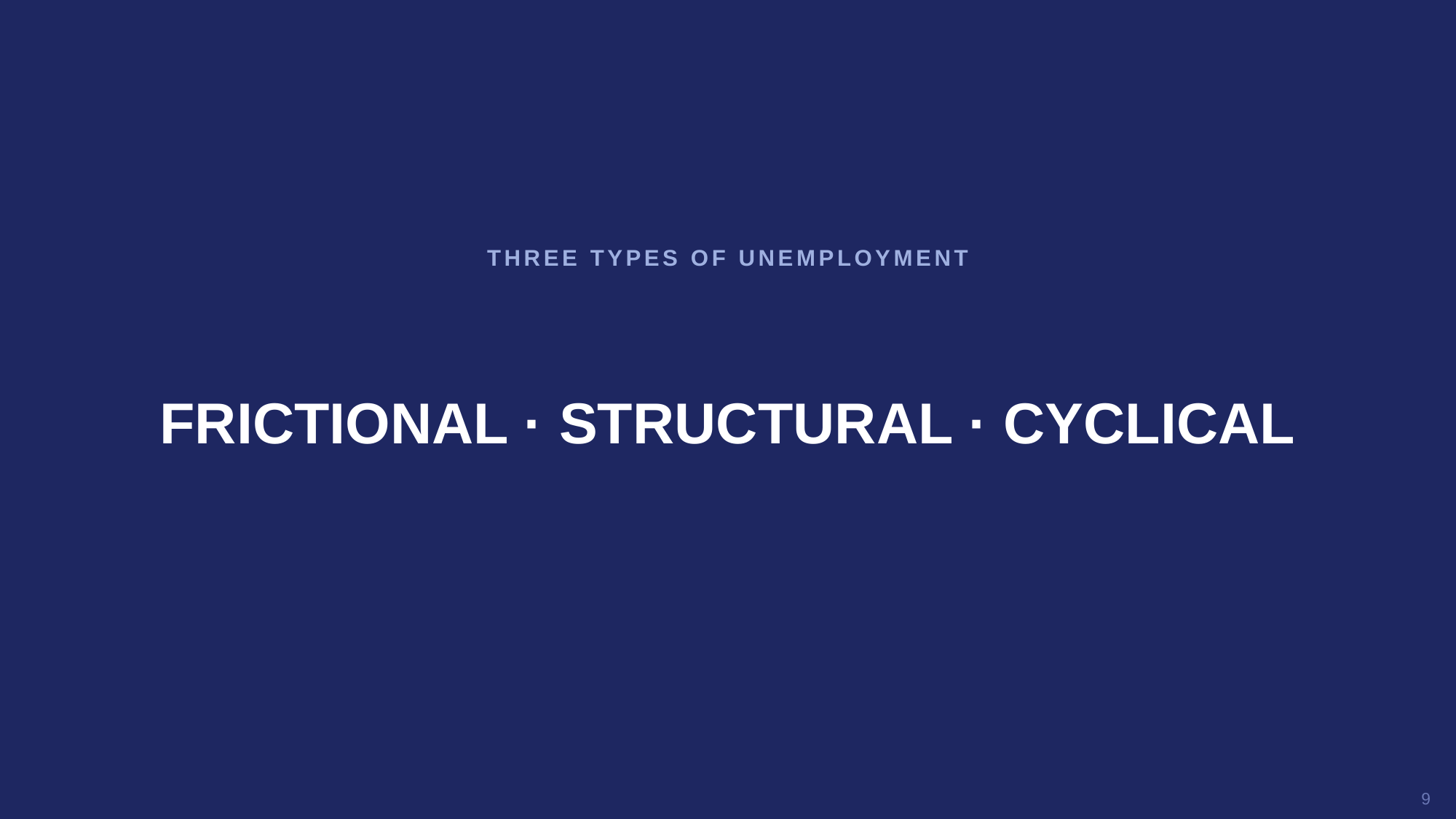

THREE TYPES OF UNEMPLOYMENT
FRICTIONAL · STRUCTURAL · CYCLICAL
9